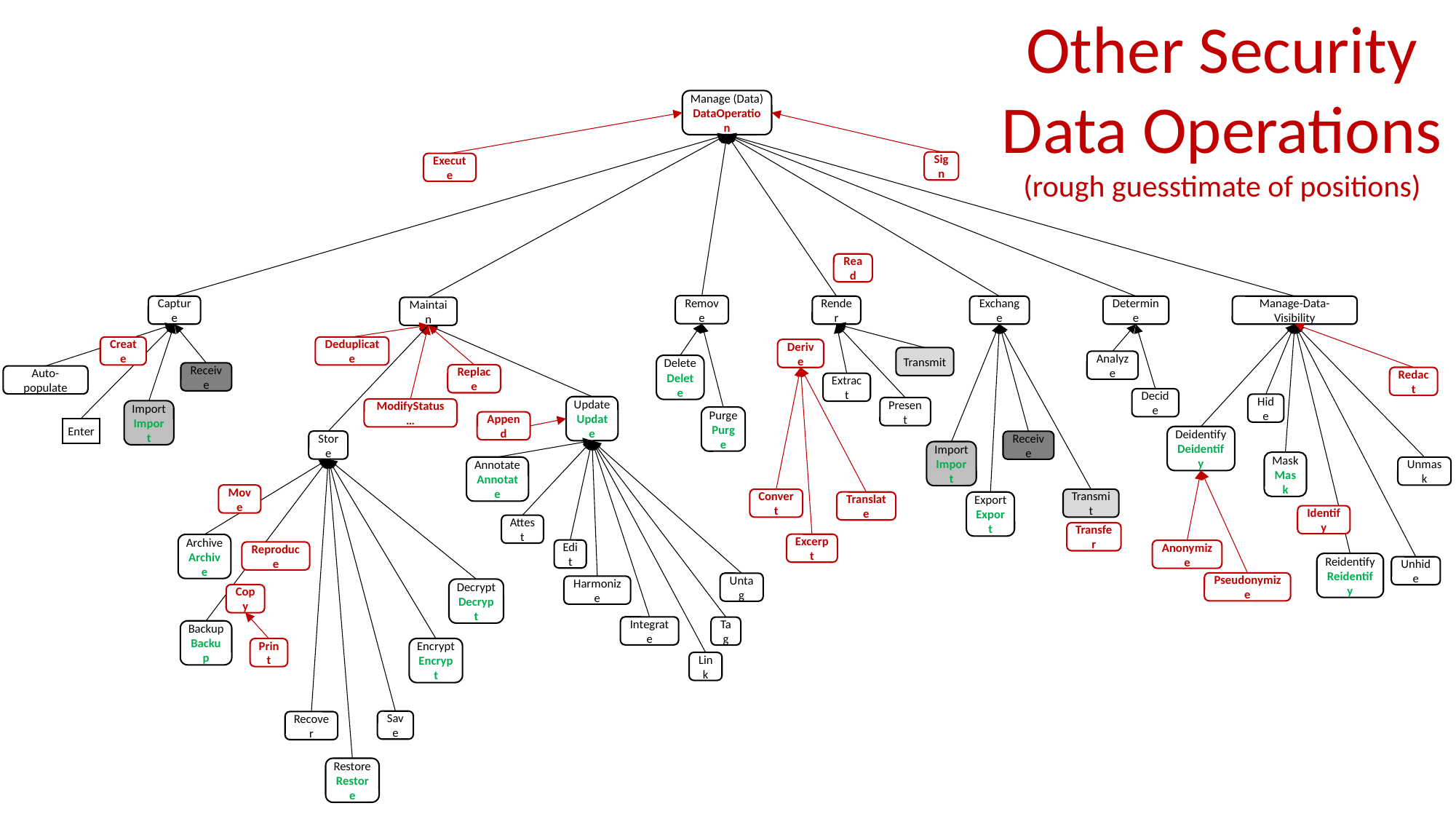

Other Security
Data Operations
(rough guesstimate of positions)
Manage (Data)
DataOperation
Sign
Execute
Read
Remove
Capture
Render
Exchange
Determine
Manage-Data-Visibility
Maintain
Create
Deduplicate
Derive
Transmit
Analyze
Delete
Delete
Receive
Replace
Auto-populate
Redact
Extract
Decide
Hide
Update
Update
Present
ModifyStatus …
Import
Import
Purge
Purge
Append
Enter
Deidentify
Deidentify
Store
Receive
Import
Import
Mask
Mask
Annotate
Annotate
Unmask
Move
Transmit
Convert
Export
Export
Translate
Identify
Attest
Transfer
Excerpt
Archive
Archive
Edit
Anonymize
Reproduce
Reidentify
Reidentify
Unhide
Pseudonymize
Untag
Harmonize
Decrypt
Decrypt
Copy
Integrate
Tag
Backup
Backup
Encrypt
Encrypt
Print
Link
Save
Recover
Restore
Restore